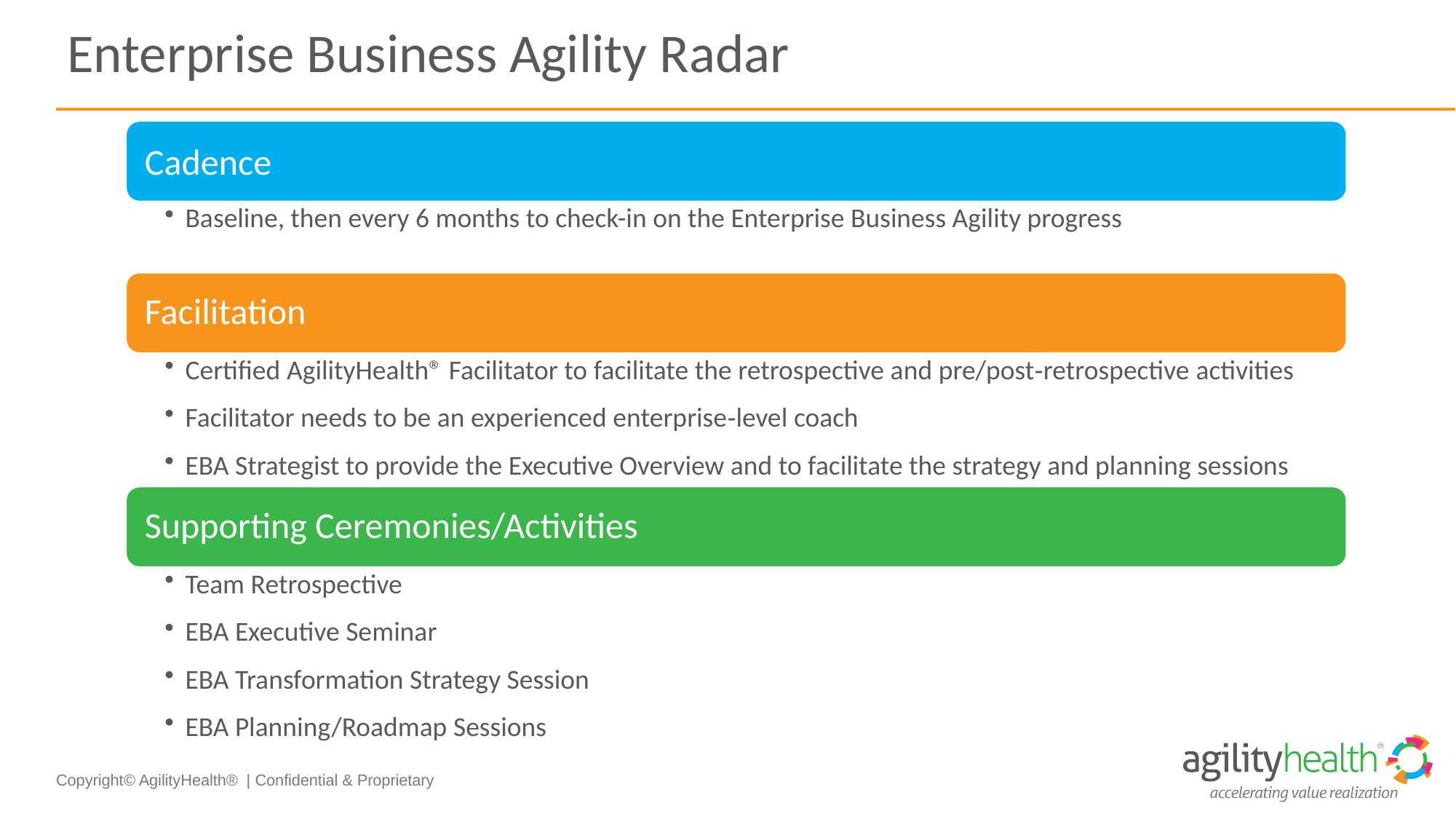

# Enterprise Business Agility Radar
Cadence
Baseline, then every 6 months to check-in on the Enterprise Business Agility progress
Facilitation
Certified AgilityHealth® Facilitator to facilitate the retrospective and pre/post‐retrospective activities
Facilitator needs to be an experienced enterprise‐level coach
EBA Strategist to provide the Executive Overview and to facilitate the strategy and planning sessions
Supporting Ceremonies/Activities
Team Retrospective
EBA Executive Seminar
EBA Transformation Strategy Session
EBA Planning/Roadmap Sessions